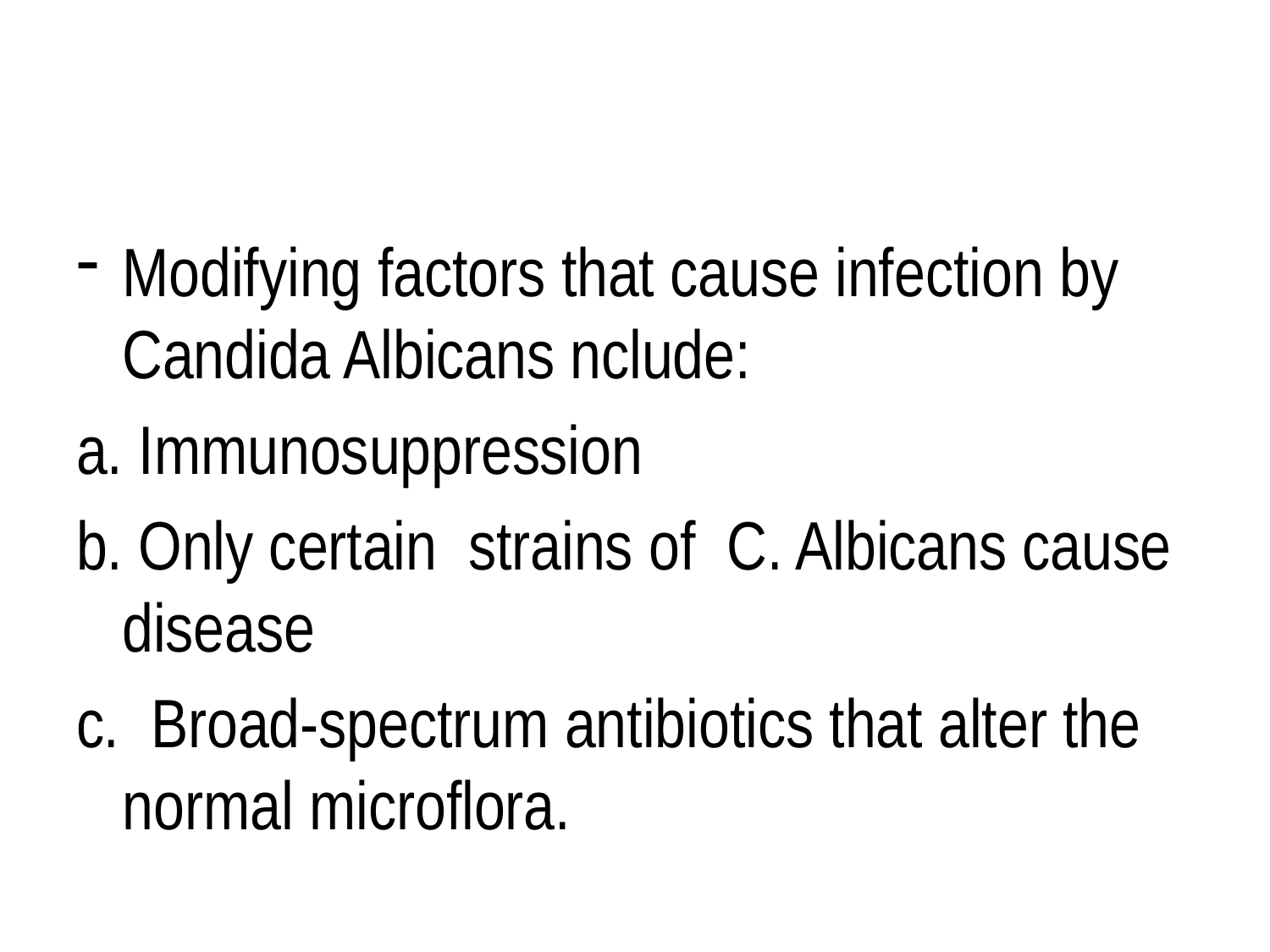

#
Modifying factors that cause infection by Candida Albicans nclude:
a. Immunosuppression
b. Only certain  strains of  C. Albicans cause disease
c.  Broad-spectrum antibiotics that alter the normal microflora.